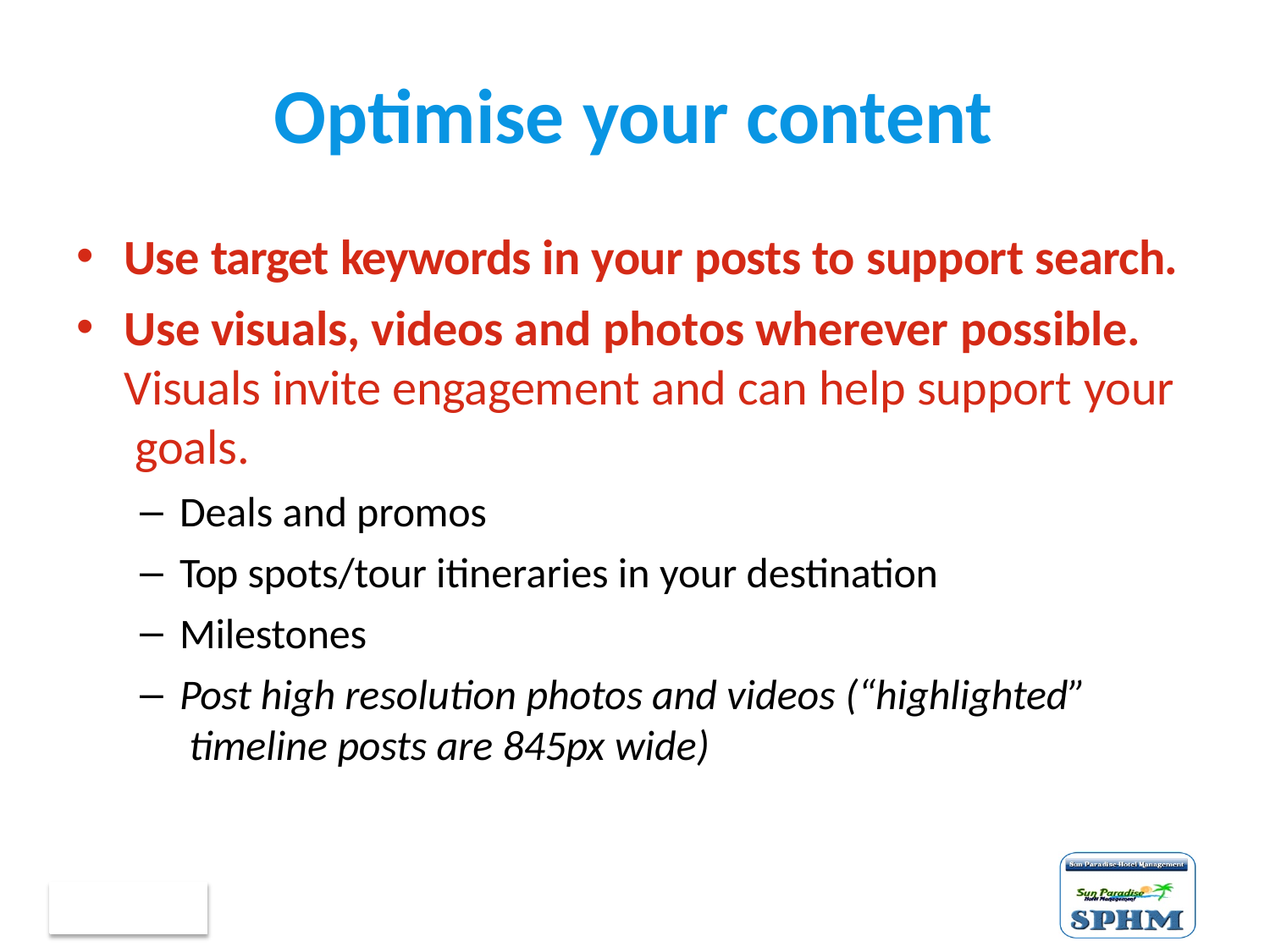

# Optimise your content
Use target keywords in your posts to support search.
Use visuals, videos and photos wherever possible.  Visuals invite engagement and can help support your  goals.
Deals and promos
Top spots/tour itineraries in your destination
Milestones
Post high resolution photos and videos (“highlighted”  timeline posts are 845px wide)